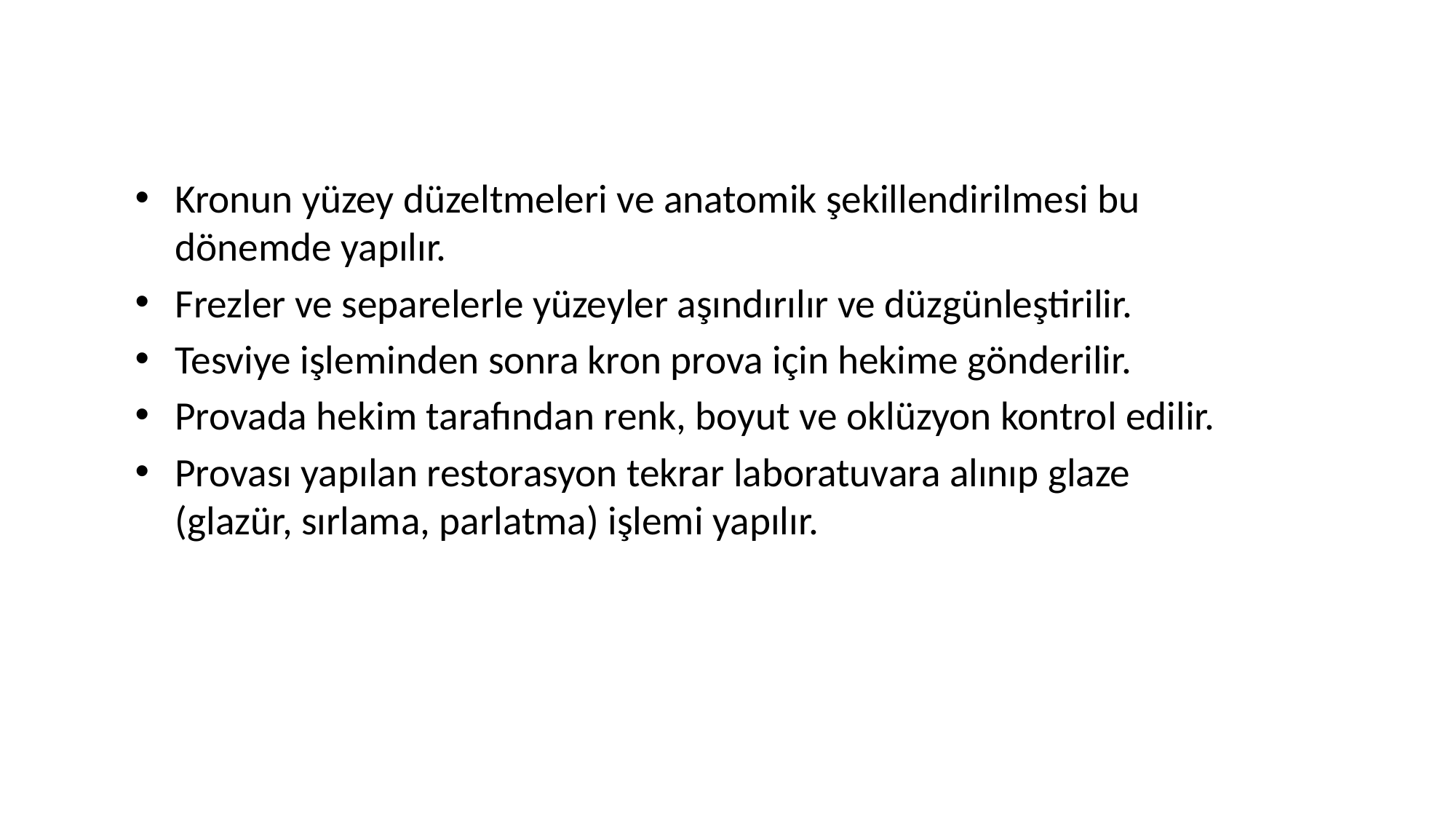

Kronun yüzey düzeltmeleri ve anatomik şekillendirilmesi bu dönemde yapılır.
Frezler ve separelerle yüzeyler aşındırılır ve düzgünleştirilir.
Tesviye işleminden sonra kron prova için hekime gönderilir.
Provada hekim tarafından renk, boyut ve oklüzyon kontrol edilir.
Provası yapılan restorasyon tekrar laboratuvara alınıp glaze (glazür, sırlama, parlatma) işlemi yapılır.